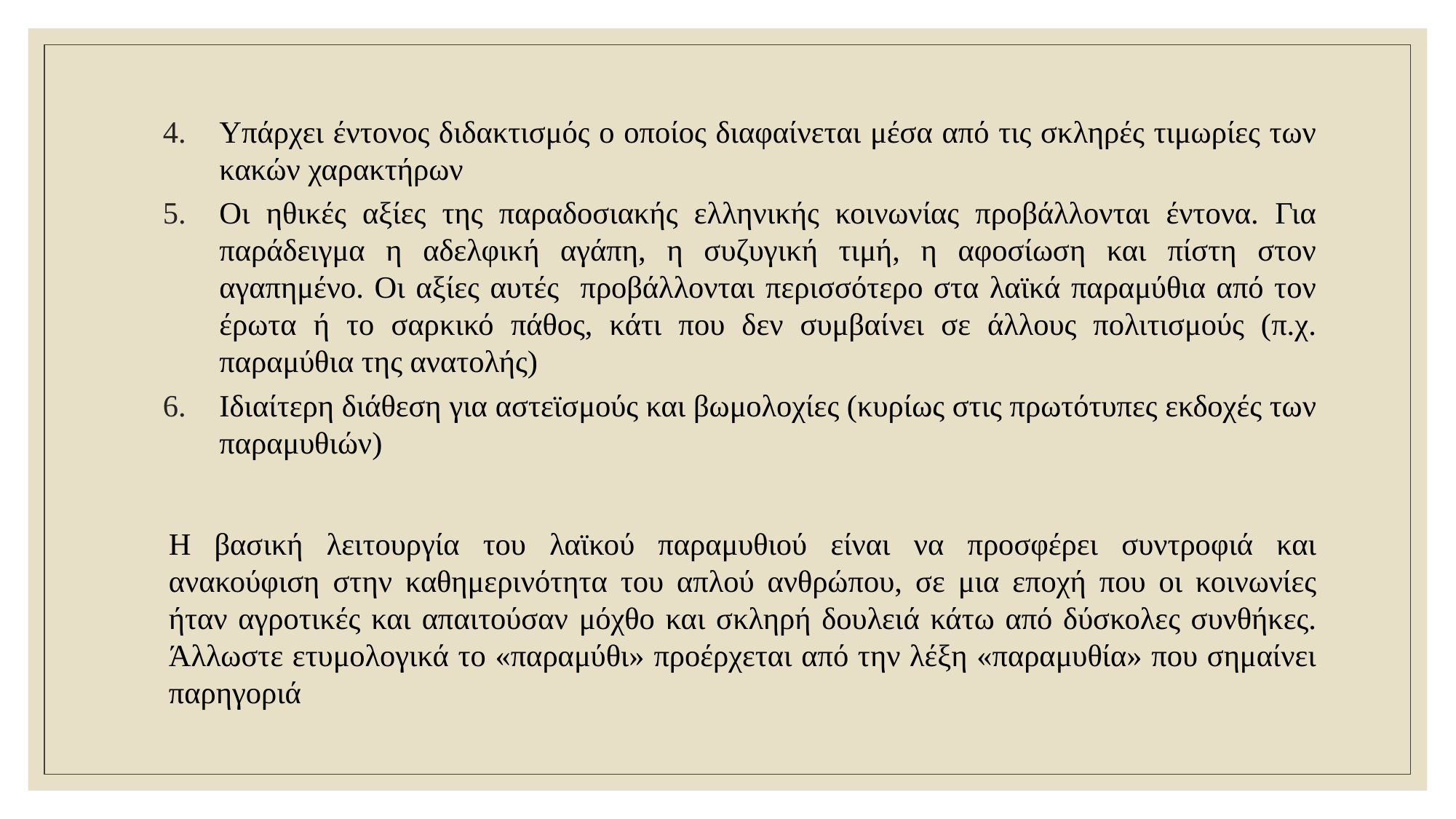

Υπάρχει έντονος διδακτισμός ο οποίος διαφαίνεται μέσα από τις σκληρές τιμωρίες των κακών χαρακτήρων
Οι ηθικές αξίες της παραδοσιακής ελληνικής κοινωνίας προβάλλονται έντονα. Για παράδειγμα η αδελφική αγάπη, η συζυγική τιμή, η αφοσίωση και πίστη στον αγαπημένο. Οι αξίες αυτές  προβάλλονται περισσότερο στα λαϊκά παραμύθια από τον έρωτα ή το σαρκικό πάθος, κάτι που δεν συμβαίνει σε άλλους πολιτισμούς (π.χ. παραμύθια της ανατολής)
Ιδιαίτερη διάθεση για αστεϊσμούς και βωμολοχίες (κυρίως στις πρωτότυπες εκδοχές των παραμυθιών)

Η βασική λειτουργία του λαϊκού παραμυθιού είναι να προσφέρει συντροφιά και ανακούφιση στην καθημερινότητα του απλού ανθρώπου, σε μια εποχή που οι κοινωνίες ήταν αγροτικές και απαιτούσαν μόχθο και σκληρή δουλειά κάτω από δύσκολες συνθήκες. Άλλωστε ετυμολογικά το «παραμύθι» προέρχεται από την λέξη «παραμυθία» που σημαίνει παρηγοριά